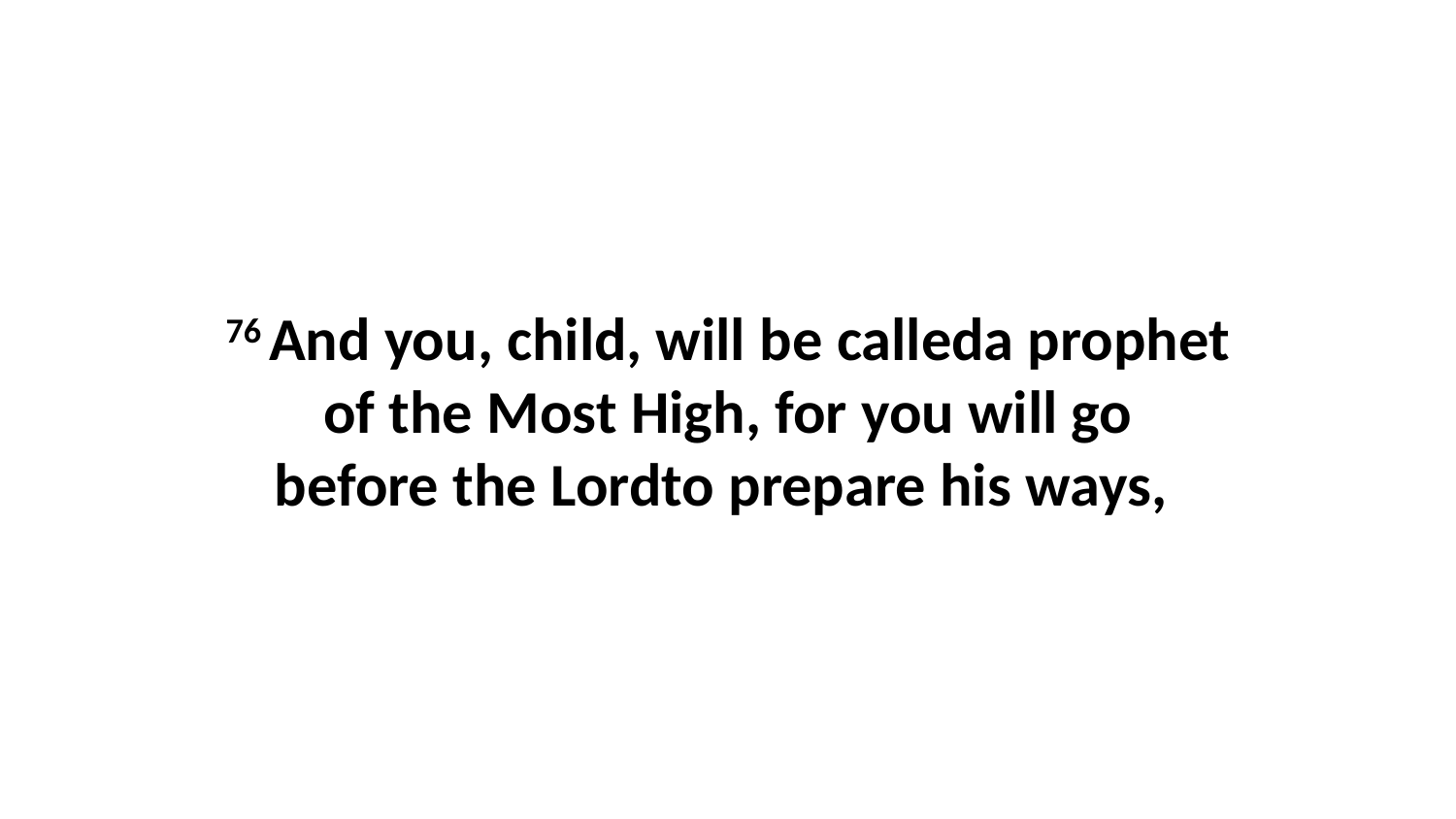

76 And you, child, will be calleda prophet of the Most High, for you will go before the Lordto prepare his ways,